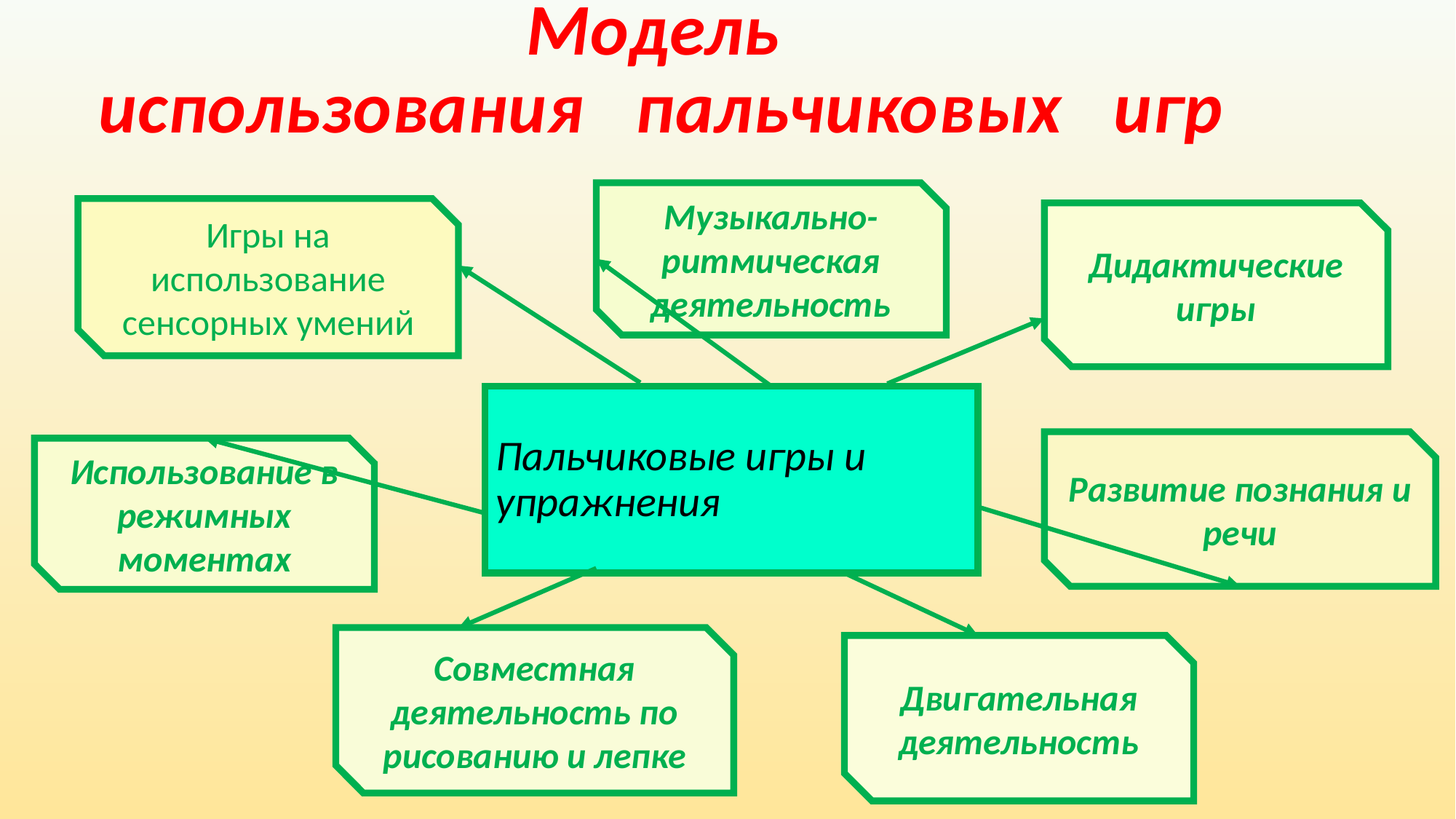

# Модель использования   пальчиковых   игр
Музыкально-ритмическая деятельность
Игры на использование сенсорных умений
Дидактические игры
Пальчиковые игры и упражнения
Развитие познания и речи
Использование в режимных моментах
Совместная деятельность по рисованию и лепке
Двигательная деятельность